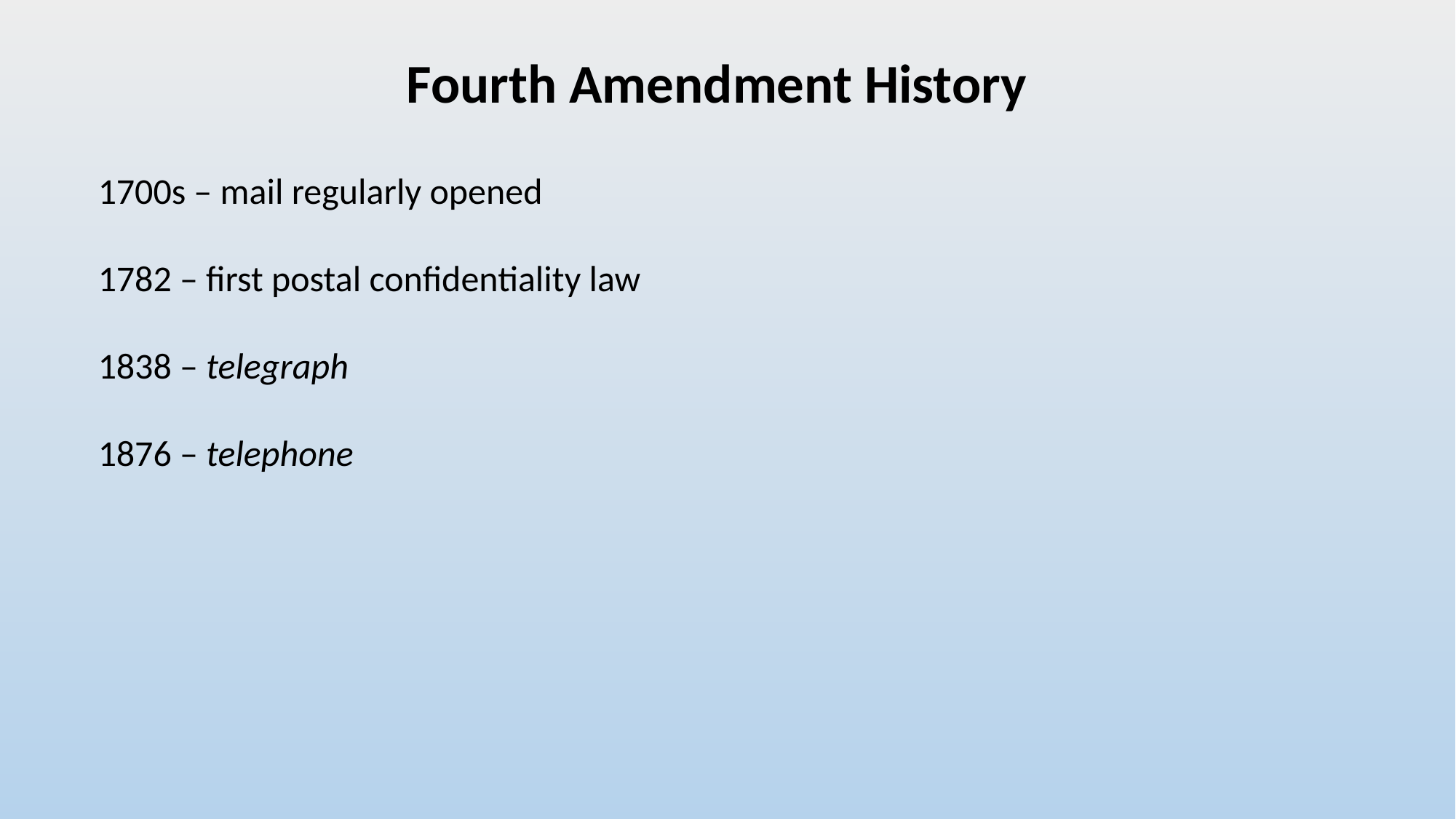

Fourth Amendment History
1700s – mail regularly opened

1782 – first postal confidentiality law

1838 – telegraph

1876 – telephone